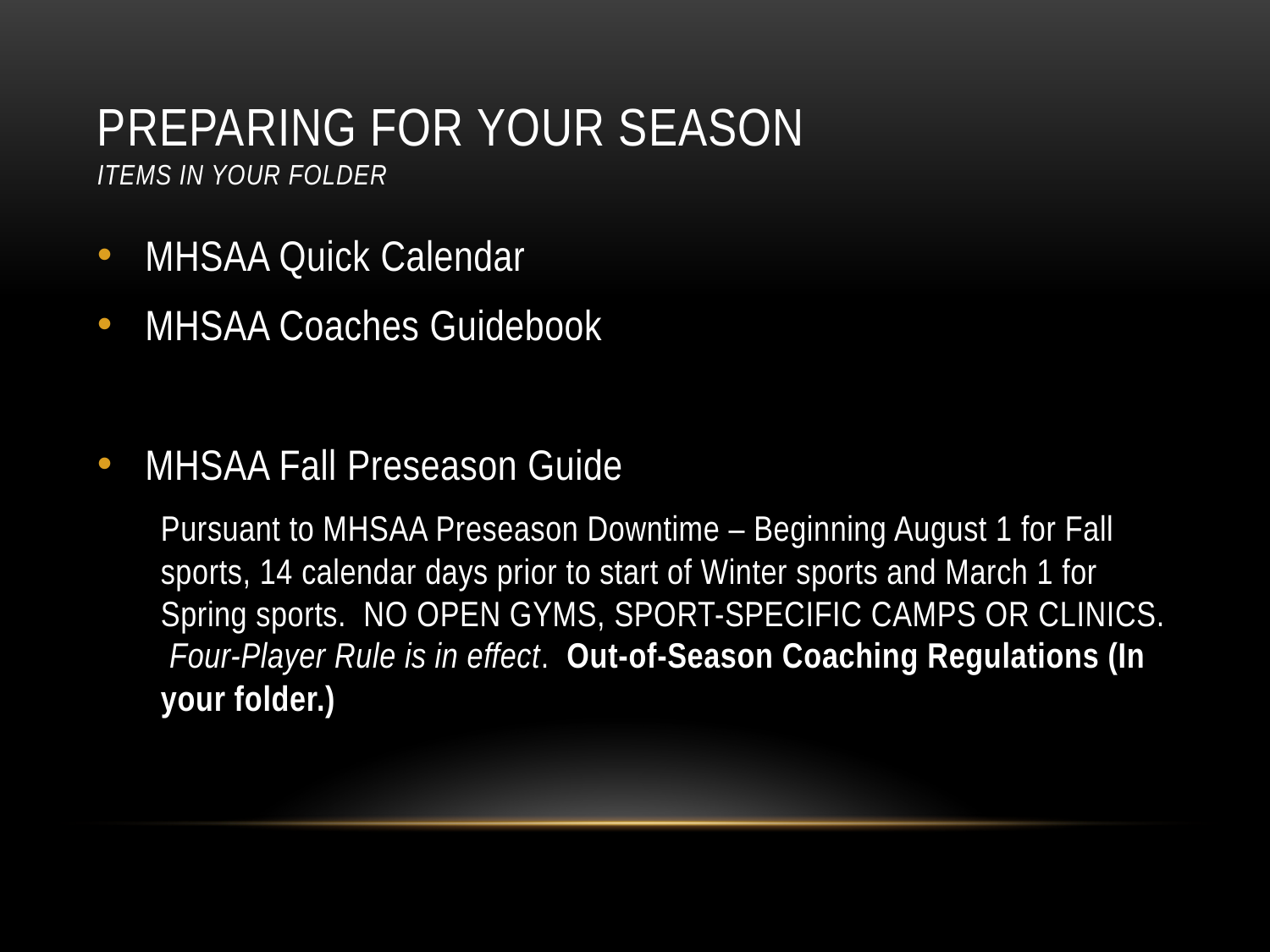

# Preparing for your season Items in your folder
MHSAA Quick Calendar
MHSAA Coaches Guidebook

MHSAA Fall Preseason Guide
Pursuant to MHSAA Preseason Downtime – Beginning August 1 for Fall sports, 14 calendar days prior to start of Winter sports and March 1 for Spring sports.  NO OPEN GYMS, SPORT-SPECIFIC CAMPS OR CLINICS.  Four-Player Rule is in effect.  Out-of-Season Coaching Regulations (In your folder.)